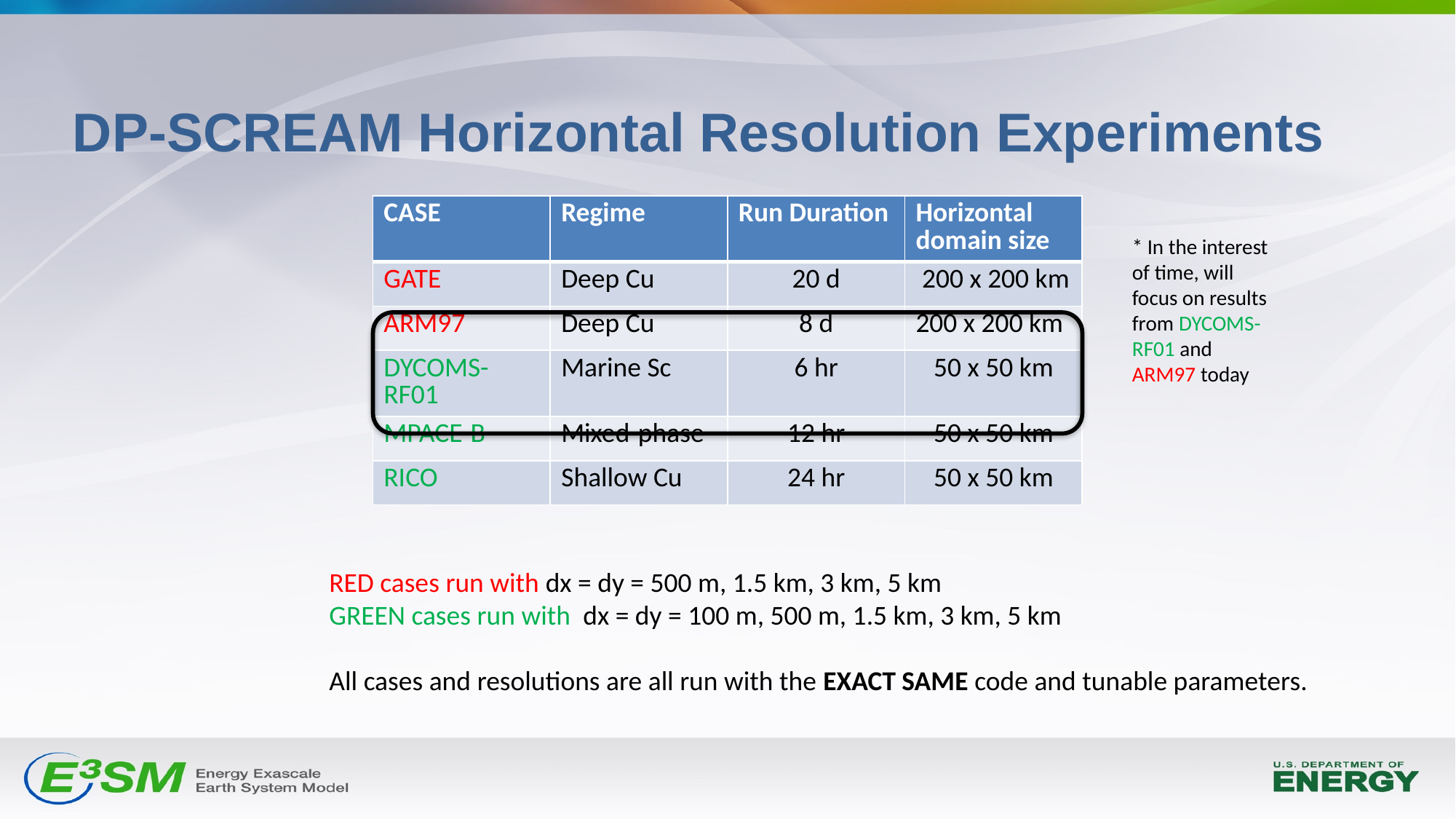

# DP-SCREAM Horizontal Resolution Experiments
| CASE | Regime | Run Duration | Horizontal domain size |
| --- | --- | --- | --- |
| GATE | Deep Cu | 20 d | 200 x 200 km |
| ARM97 | Deep Cu | 8 d | 200 x 200 km |
| DYCOMS-RF01 | Marine Sc | 6 hr | 50 x 50 km |
| MPACE-B | Mixed-phase | 12 hr | 50 x 50 km |
| RICO | Shallow Cu | 24 hr | 50 x 50 km |
* In the interest of time, will focus on results from DYCOMS-RF01 and ARM97 today

RED cases run with dx = dy = 500 m, 1.5 km, 3 km, 5 km
GREEN cases run with  dx = dy = 100 m, 500 m, 1.5 km, 3 km, 5 km

All cases and resolutions are all run with the EXACT SAME code and tunable parameters.